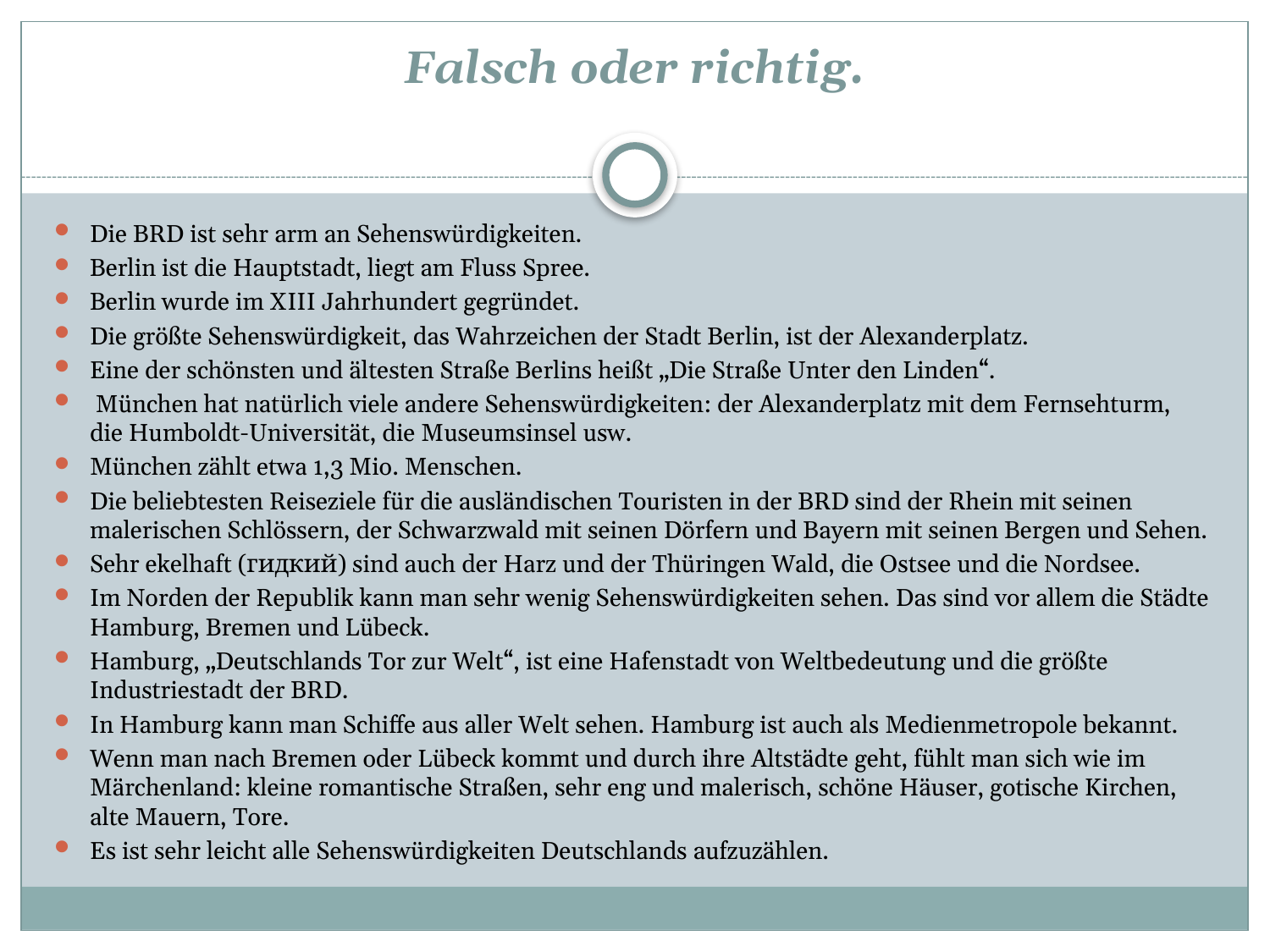

# Falsch oder richtig.
Die BRD ist sehr arm an Sehenswürdigkeiten.
Berlin ist die Hauptstadt, liegt am Fluss Spree.
Berlin wurde im XIII Jahrhundert gegründet.
Die größte Sehenswürdigkeit, das Wahrzeichen der Stadt Berlin, ist der Alexanderplatz.
Eine der schönsten und ältesten Straße Berlins heißt „Die Straße Unter den Linden“.
 München hat natürlich viele andere Sehenswürdigkeiten: der Alexanderplatz mit dem Fernsehturm, die Humboldt-Universität, die Museumsinsel usw.
München zählt etwa 1,3 Mio. Menschen.
Die beliebtesten Reiseziele für die ausländischen Touristen in der BRD sind der Rhein mit seinen malerischen Schlössern, der Schwarzwald mit seinen Dörfern und Bayern mit seinen Bergen und Sehen.
Sehr ekelhaft (гидкий) sind auch der Harz und der Thüringen Wald, die Ostsee und die Nordsee.
Im Norden der Republik kann man sehr wenig Sehenswürdigkeiten sehen. Das sind vor allem die Städte Hamburg, Bremen und Lübeck.
Hamburg, „Deutschlands Tor zur Welt“, ist eine Hafenstadt von Weltbedeutung und die größte Industriestadt der BRD.
In Hamburg kann man Schiffe aus aller Welt sehen. Hamburg ist auch als Medienmetropole bekannt.
Wenn man nach Bremen oder Lübeck kommt und durch ihre Altstädte geht, fühlt man sich wie im Märchenland: kleine romantische Straßen, sehr eng und malerisch, schöne Häuser, gotische Kirchen, alte Mauern, Tore.
Es ist sehr leicht alle Sehenswürdigkeiten Deutschlands aufzuzählen.